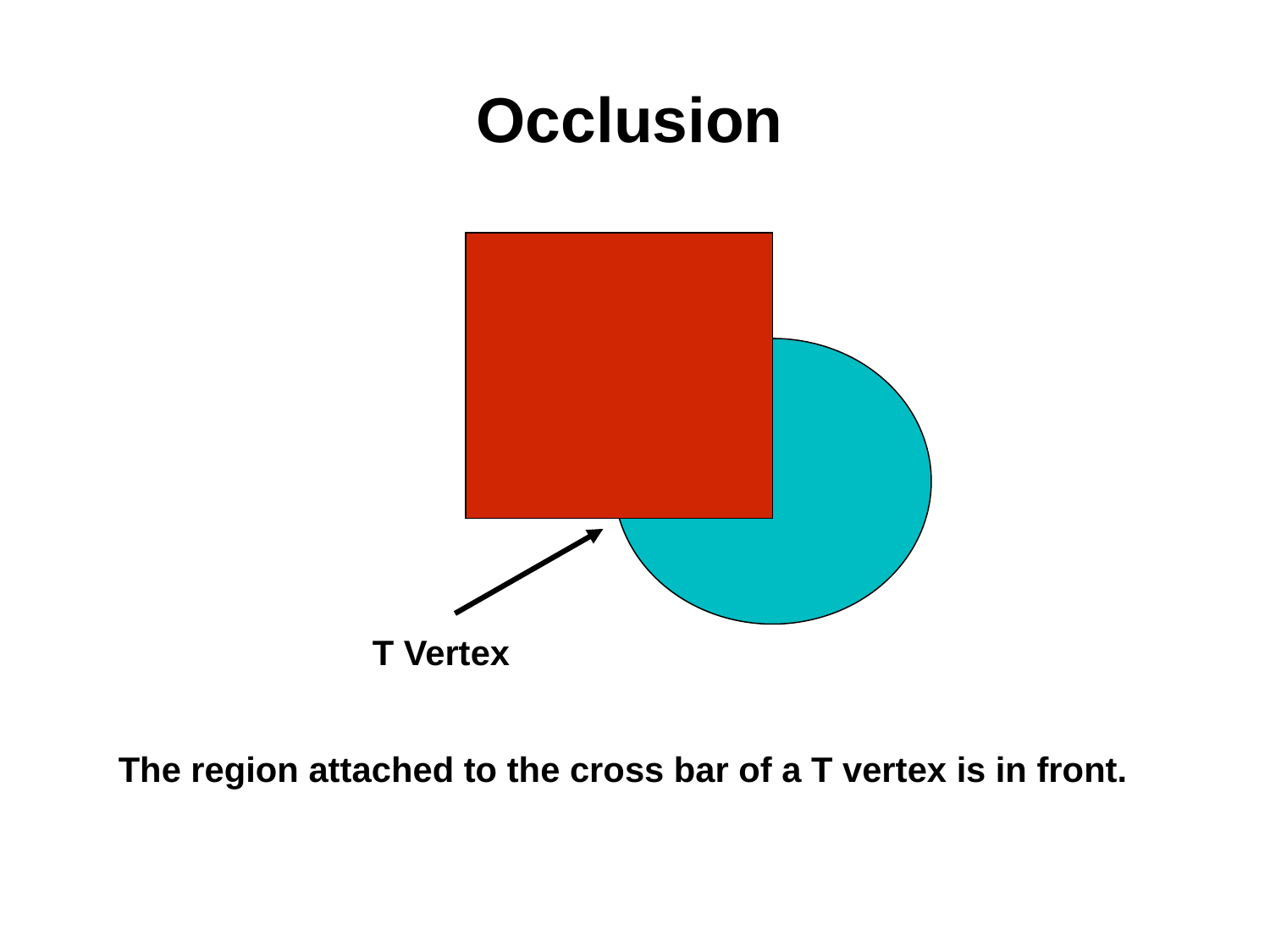

# Occlusion

T Vertex
The region attached to the cross bar of a T vertex is in front.